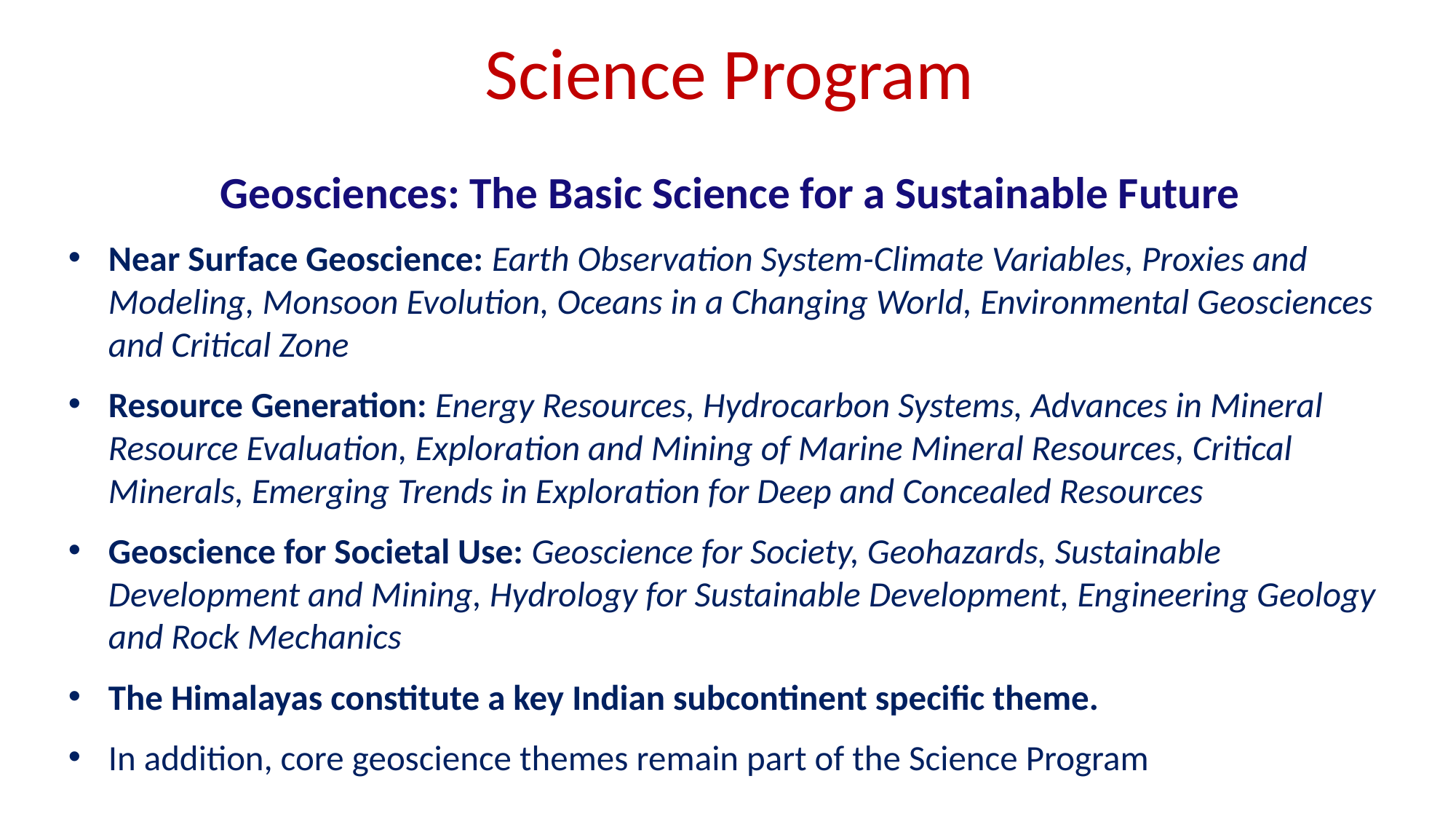

# Science Program

                   Geosciences: The Basic Science for a Sustainable Future
Near Surface Geoscience: Earth Observation System-Climate Variables, Proxies and Modeling, Monsoon Evolution, Oceans in a Changing World, Environmental Geosciences and Critical Zone
Resource Generation: Energy Resources, Hydrocarbon Systems, Advances in Mineral Resource Evaluation, Exploration and Mining of Marine Mineral Resources, Critical Minerals, Emerging Trends in Exploration for Deep and Concealed Resources
Geoscience for Societal Use: Geoscience for Society, Geohazards, Sustainable Development and Mining, Hydrology for Sustainable Development, Engineering Geology and Rock Mechanics
The Himalayas constitute a key Indian subcontinent specific theme.
In addition, core geoscience themes remain part of the Science Program